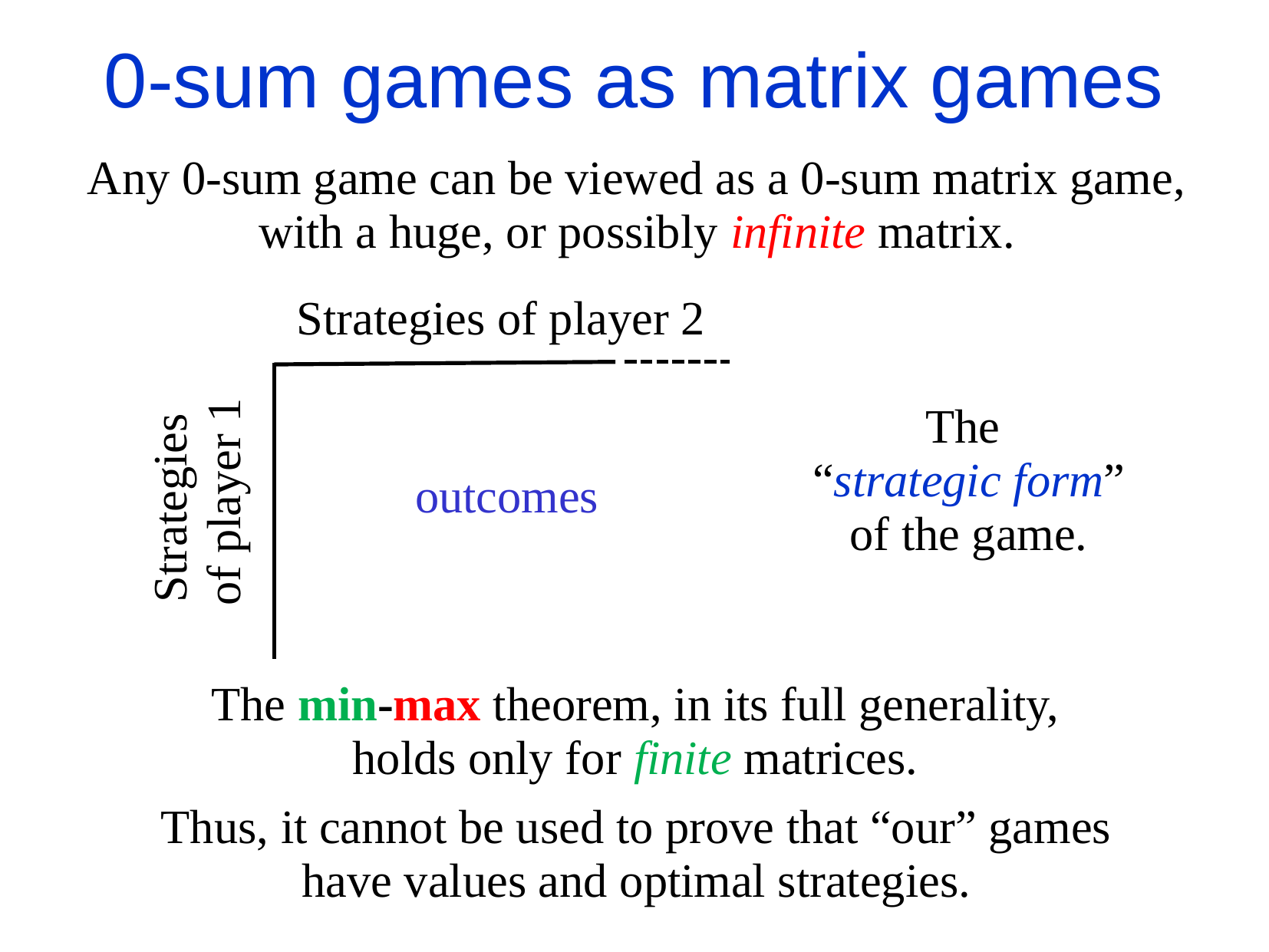

# 0-sum games as matrix games
Any 0-sum game can be viewed as a 0-sum matrix game,
with a huge, or possibly infinite matrix.
Strategies of player 2
The
“strategic form”
of the game.
Strategies
 of player 1
outcomes
The min-max theorem, in its full generality,
holds only for finite matrices.
Thus, it cannot be used to prove that “our” games
have values and optimal strategies.